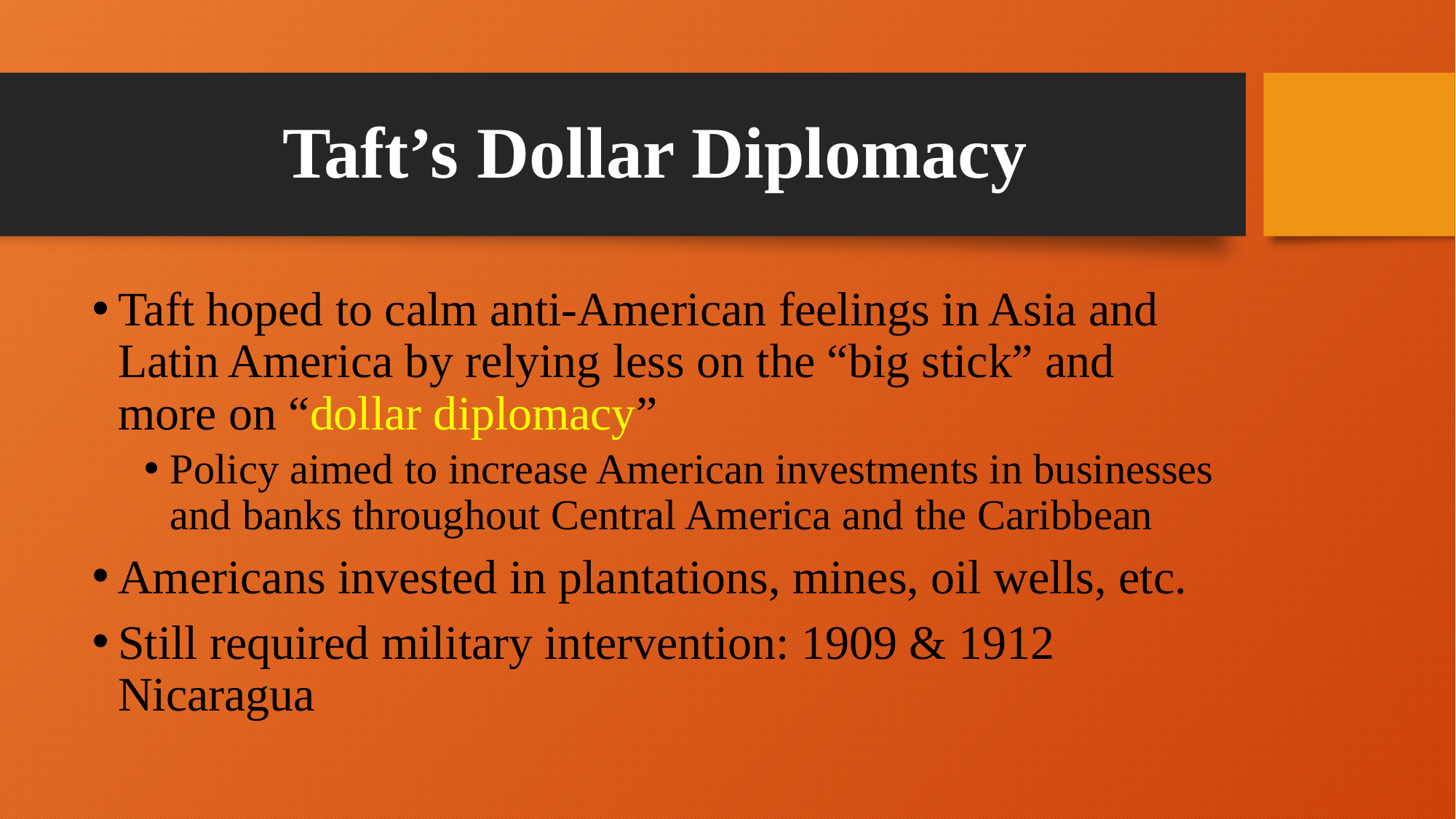

# Taft’s Dollar Diplomacy
Taft hoped to calm anti-American feelings in Asia and Latin America by relying less on the “big stick” and more on “dollar diplomacy”
Policy aimed to increase American investments in businesses and banks throughout Central America and the Caribbean
Americans invested in plantations, mines, oil wells, etc.
Still required military intervention: 1909 & 1912 Nicaragua